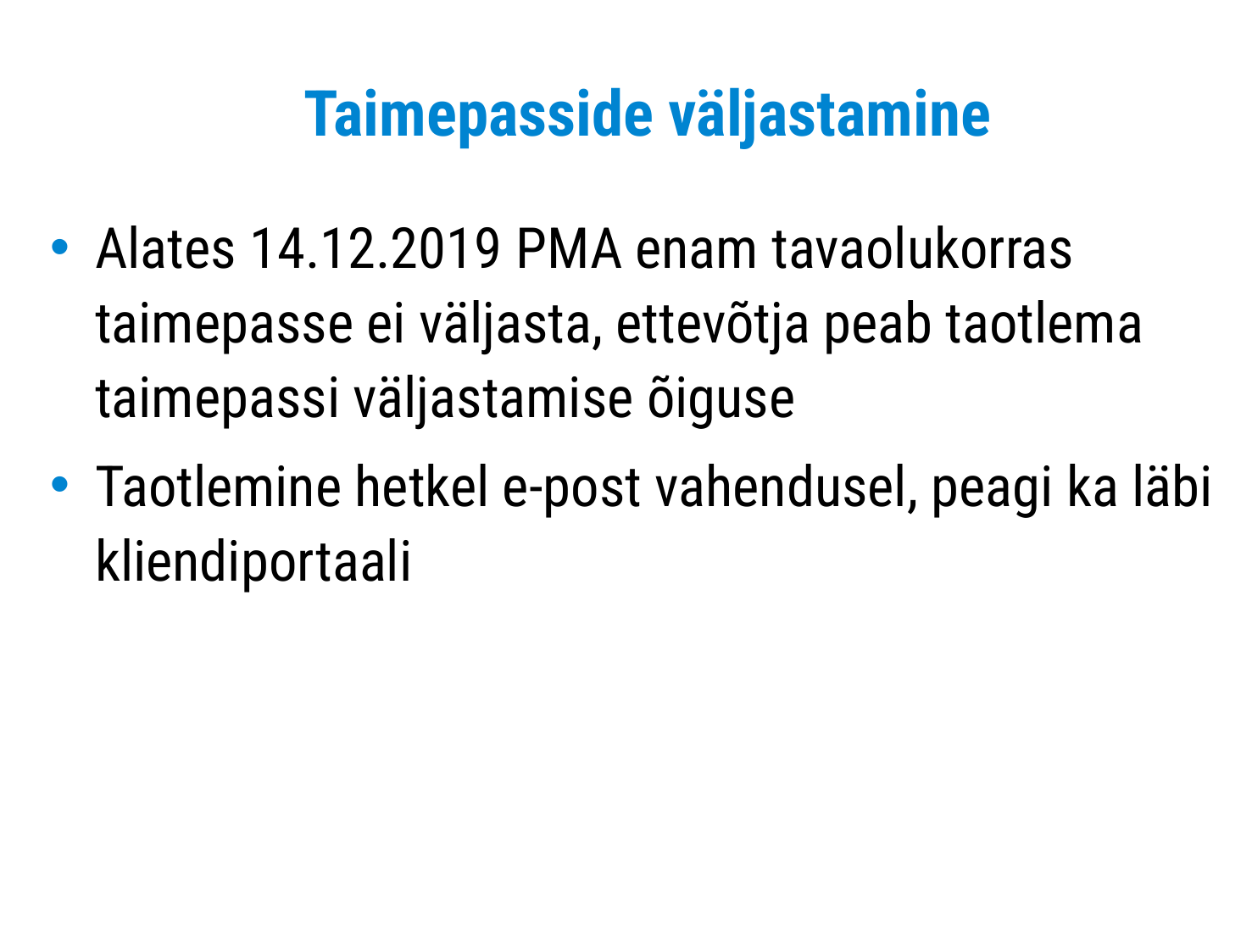

# Taimepasside väljastamine
Alates 14.12.2019 PMA enam tavaolukorras taimepasse ei väljasta, ettevõtja peab taotlema taimepassi väljastamise õiguse
Taotlemine hetkel e-post vahendusel, peagi ka läbi kliendiportaali